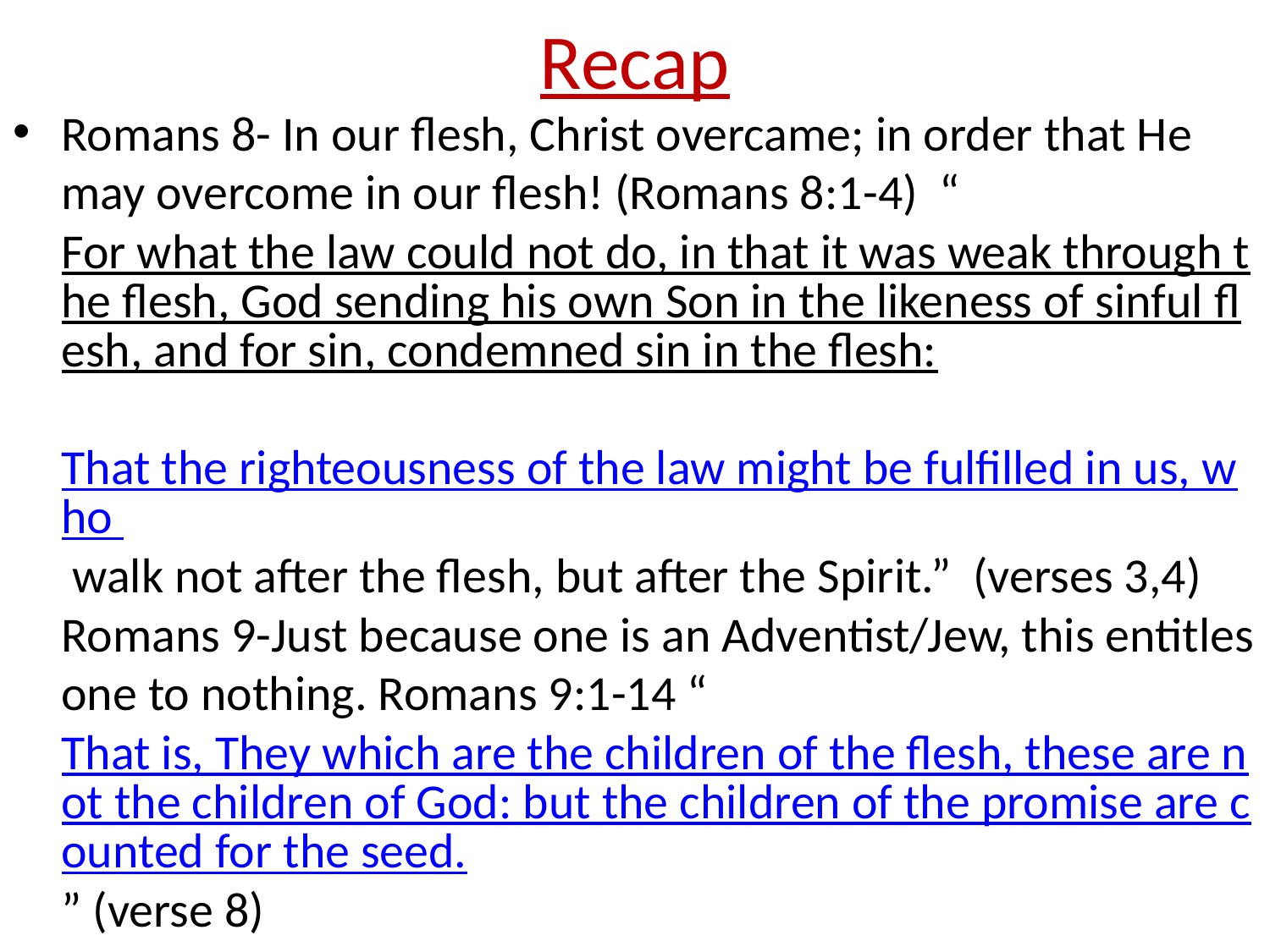

# Recap
Romans 8- In our flesh, Christ overcame; in order that He may overcome in our flesh! (Romans 8:1-4)  “For what the law could not do, in that it was weak through the flesh, God sending his own Son in the likeness of sinful flesh, and for sin, condemned sin in the flesh: That the righteousness of the law might be fulfilled in us, who  walk not after the flesh, but after the Spirit.”  (verses 3,4)
Romans 9-Just because one is an Adventist/Jew, this entitles one to nothing. Romans 9:1-14 “That is, They which are the children of the flesh, these are not the children of God: but the children of the promise are counted for the seed.” (verse 8)
Romans 10-Christ ends law keeping as the means to righteousness for those who have faith. (Romans 10:1-8) “For Christ is the end of the law for righteousness to every one that believeth. “  (verse 4)